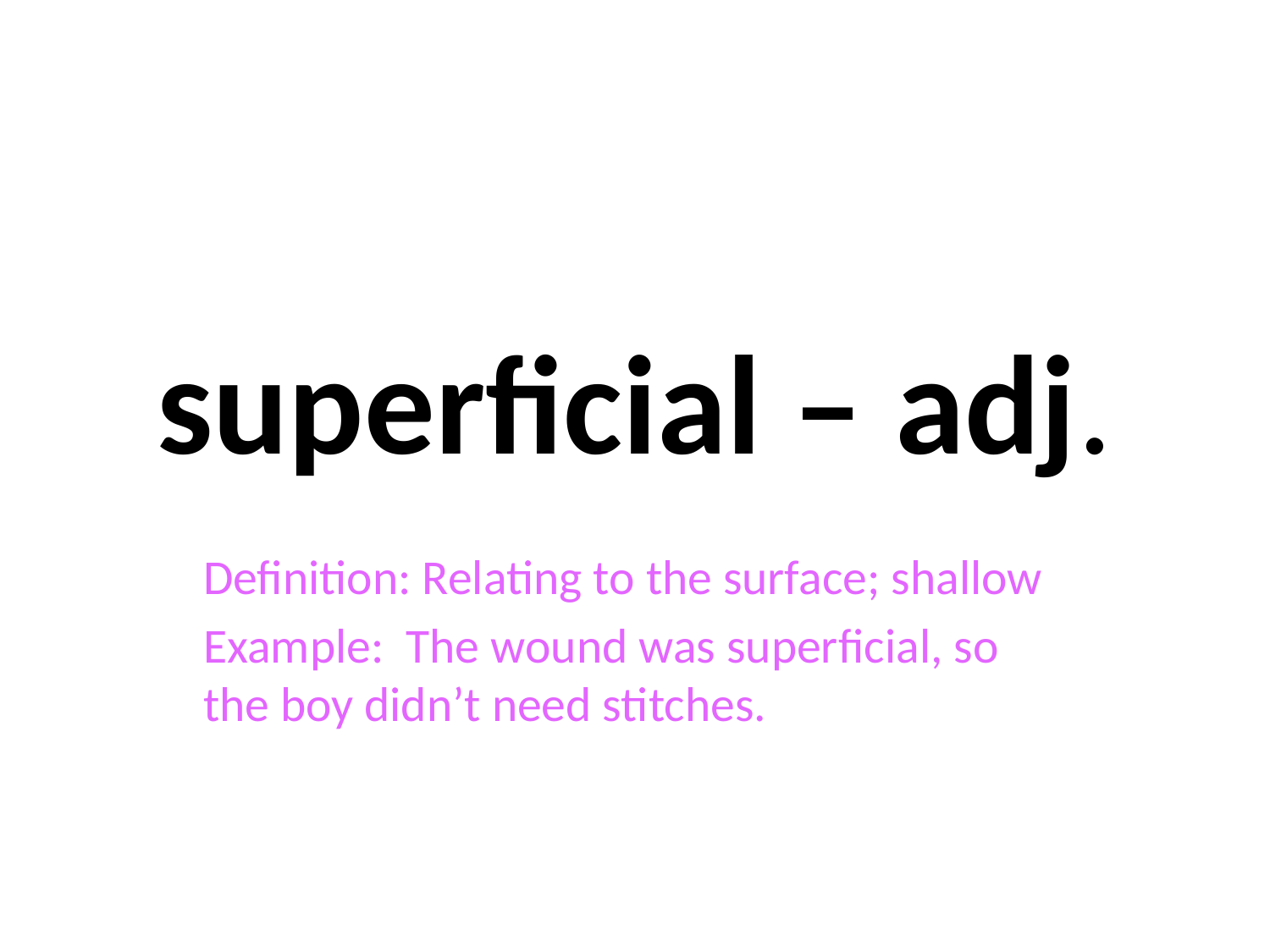

# superficial – adj.
Definition: Relating to the surface; shallow
Example:  The wound was superficial, so the boy didn’t need stitches.